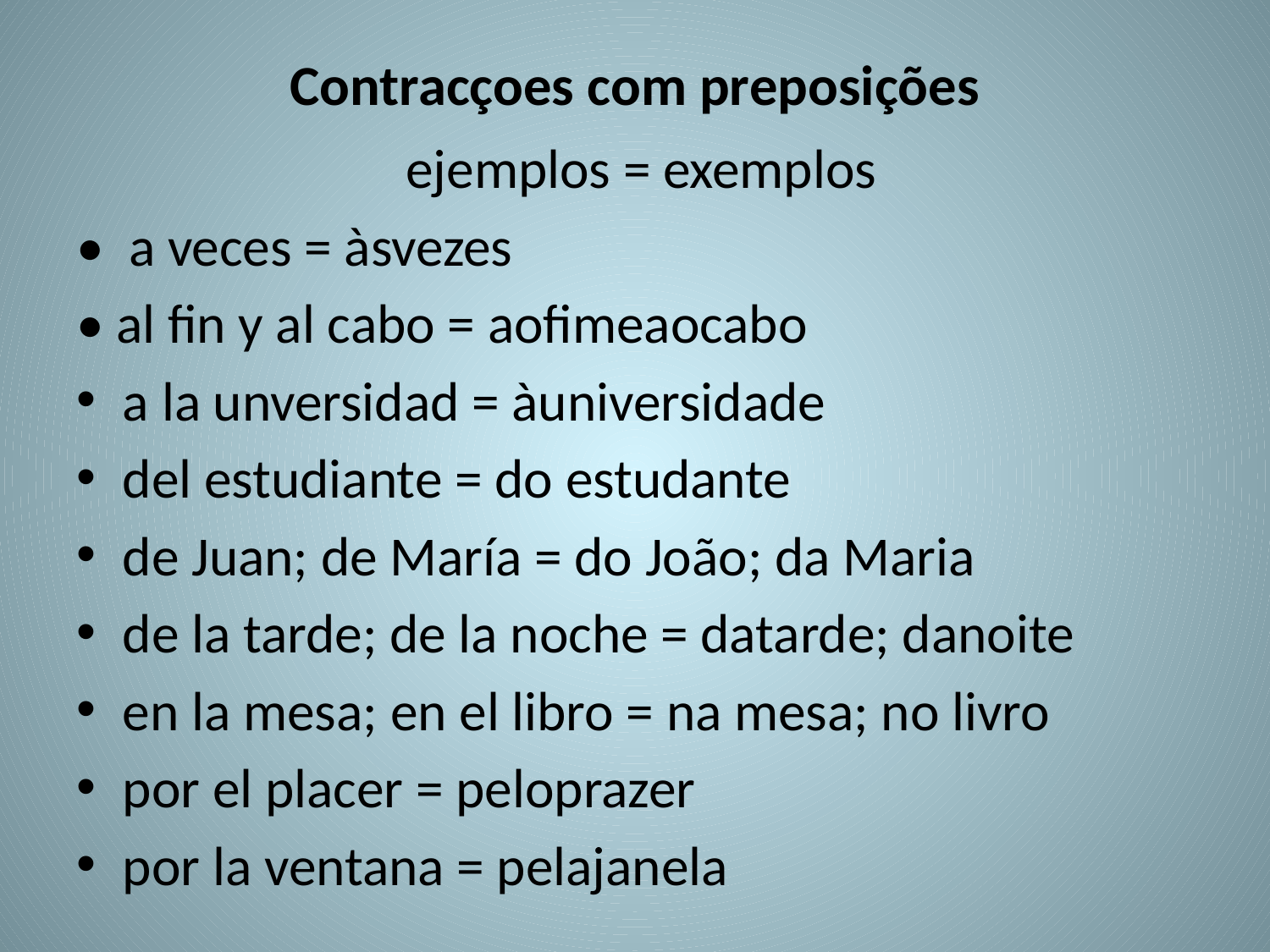

# Contracçoes com preposições
 ejemplos = exemplos
•  a veces = àsvezes
• al fin y al cabo = aofimeaocabo
a la unversidad = àuniversidade
del estudiante = do estudante
de Juan; de María = do João; da Maria
de la tarde; de la noche = datarde; danoite
en la mesa; en el libro = na mesa; no livro
por el placer = peloprazer
por la ventana = pelajanela